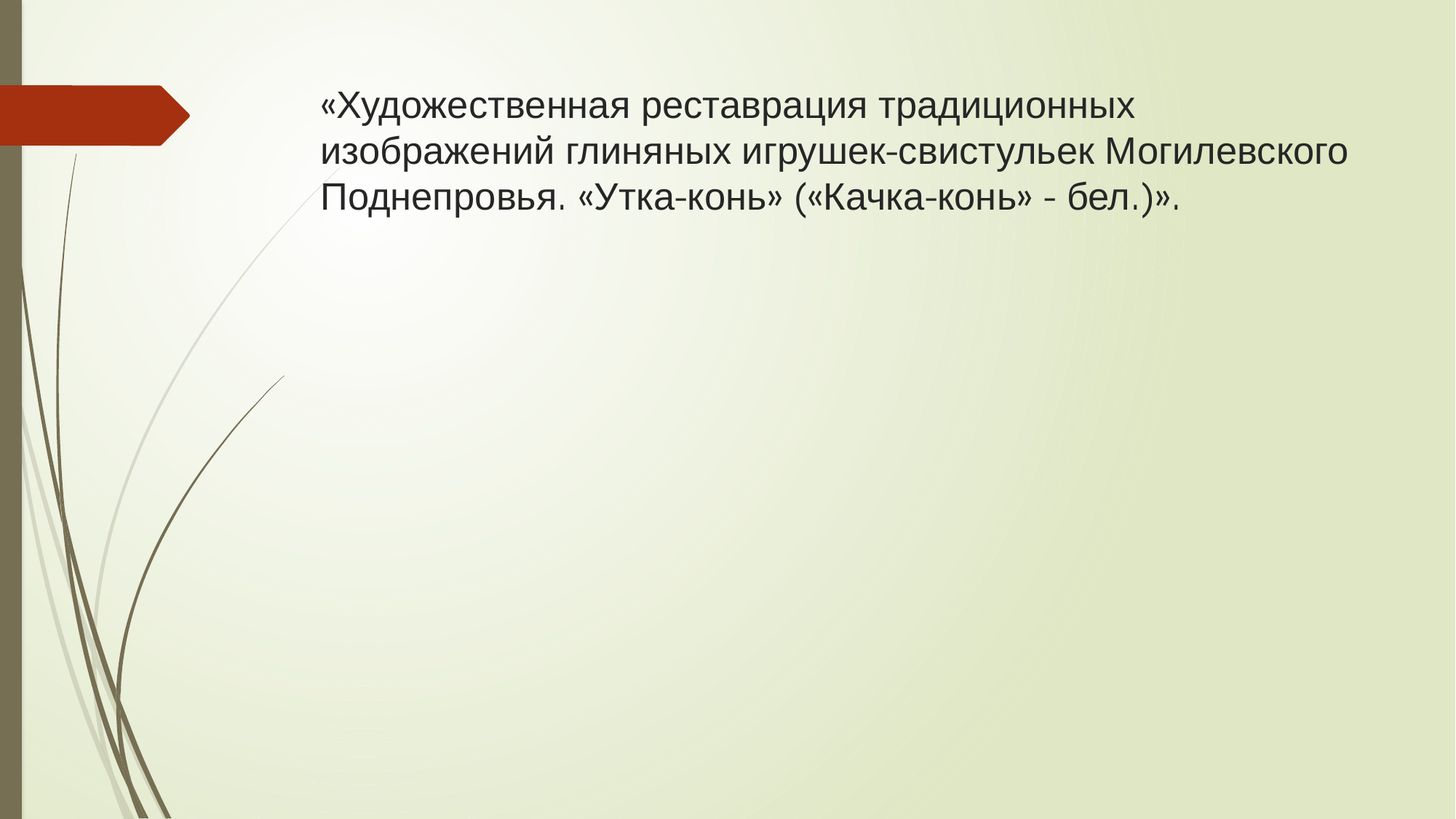

# «Художественная реставрация традиционных изображений глиняных игрушек-свистульек Могилевского Поднепровья. «Утка-конь» («Качка-конь» - бел.)».